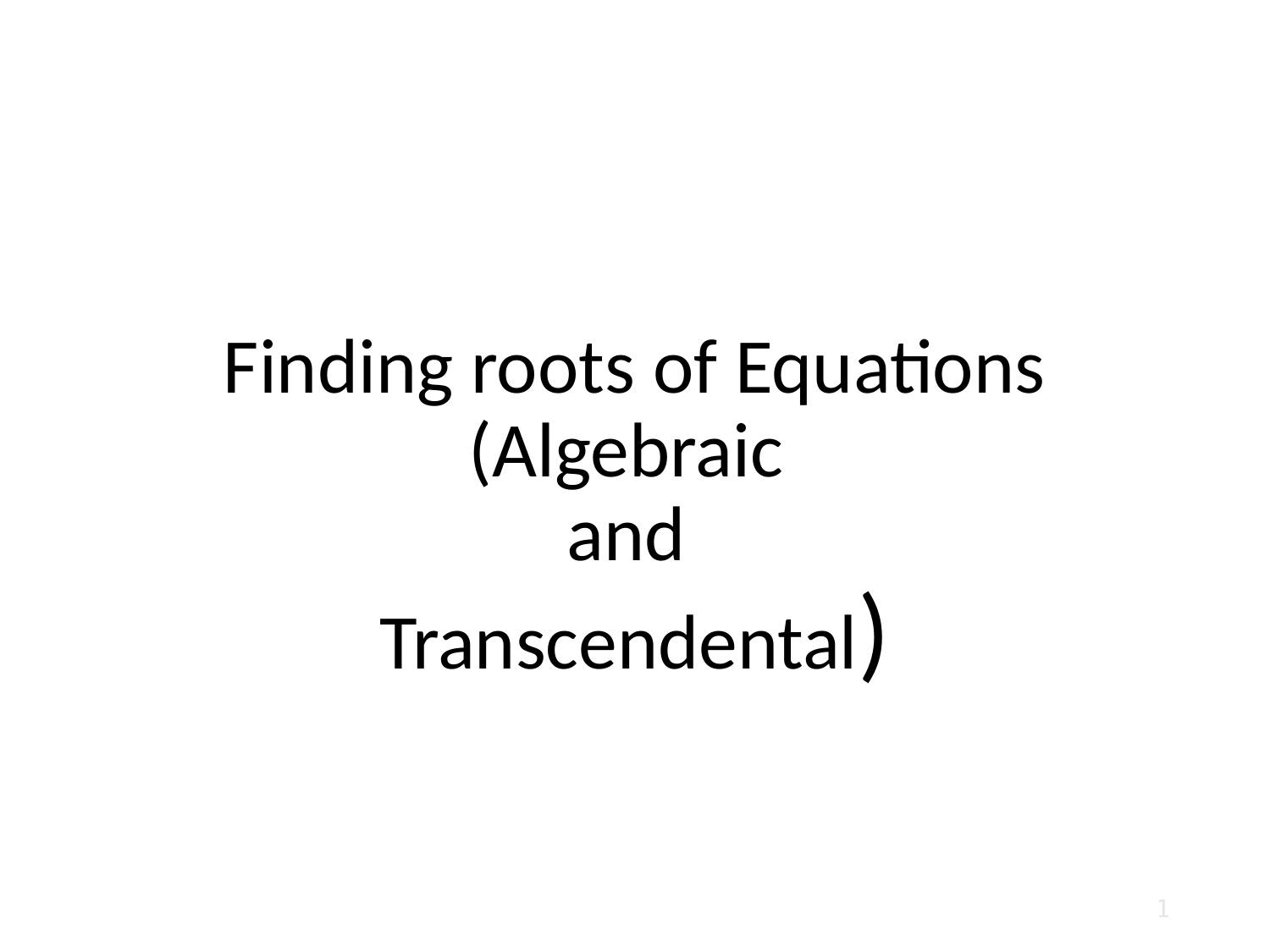

# Finding roots of Equations (Algebraic and Transcendental)

1